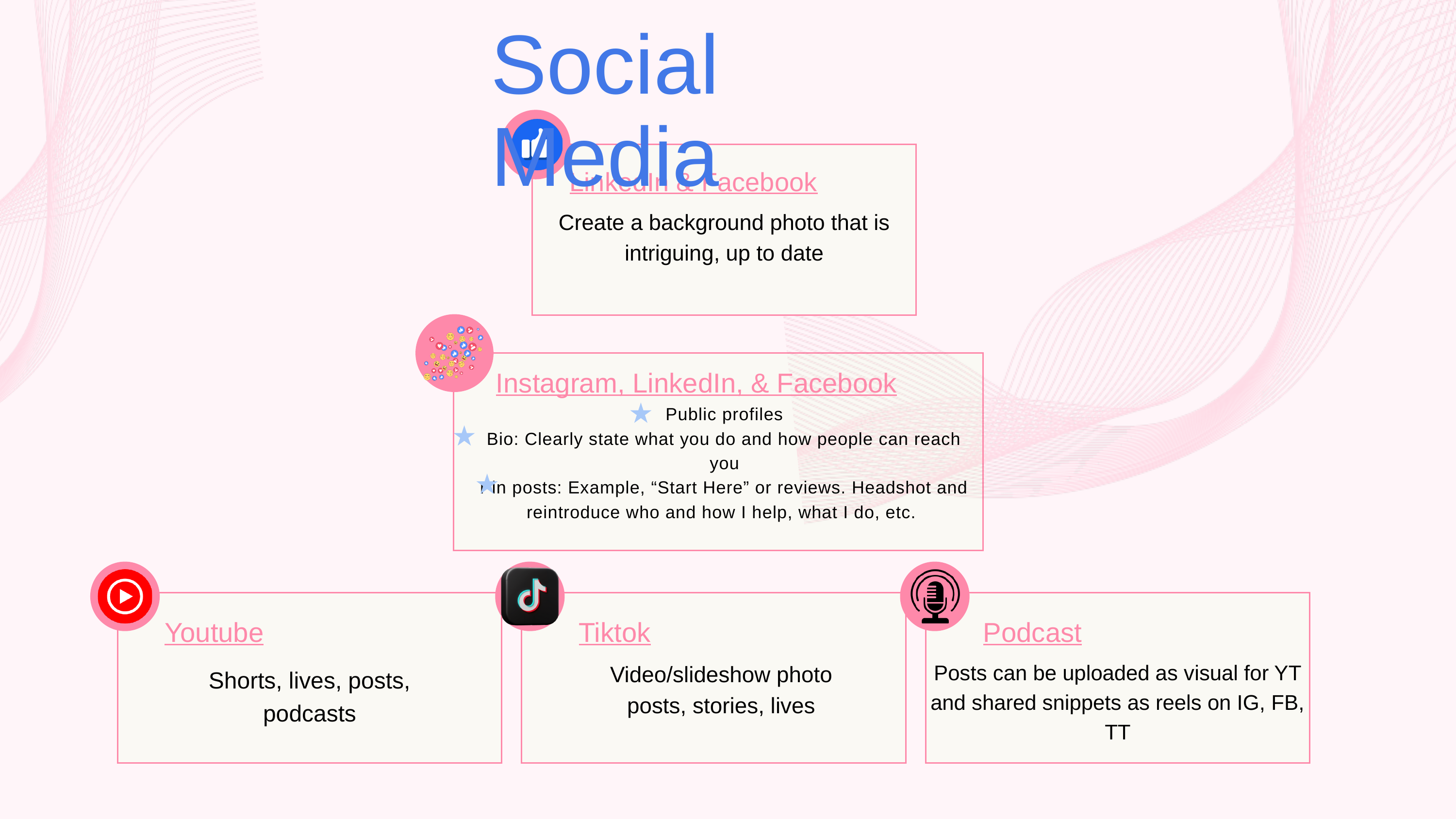

Social Media

LinkedIn & Facebook
Create a background photo that is intriguing, up to date

Instagram, LinkedIn, & Facebook
Public profiles
Bio: Clearly state what you do and how people can reach you
Pin posts: Example, “Start Here” or reviews. Headshot and reintroduce who and how I help, what I do, etc.

Tiktok
Youtube
Podcast
Posts can be uploaded as visual for YT and shared snippets as reels on IG, FB, TT
Video/slideshow photo posts, stories, lives
Shorts, lives, posts, podcasts